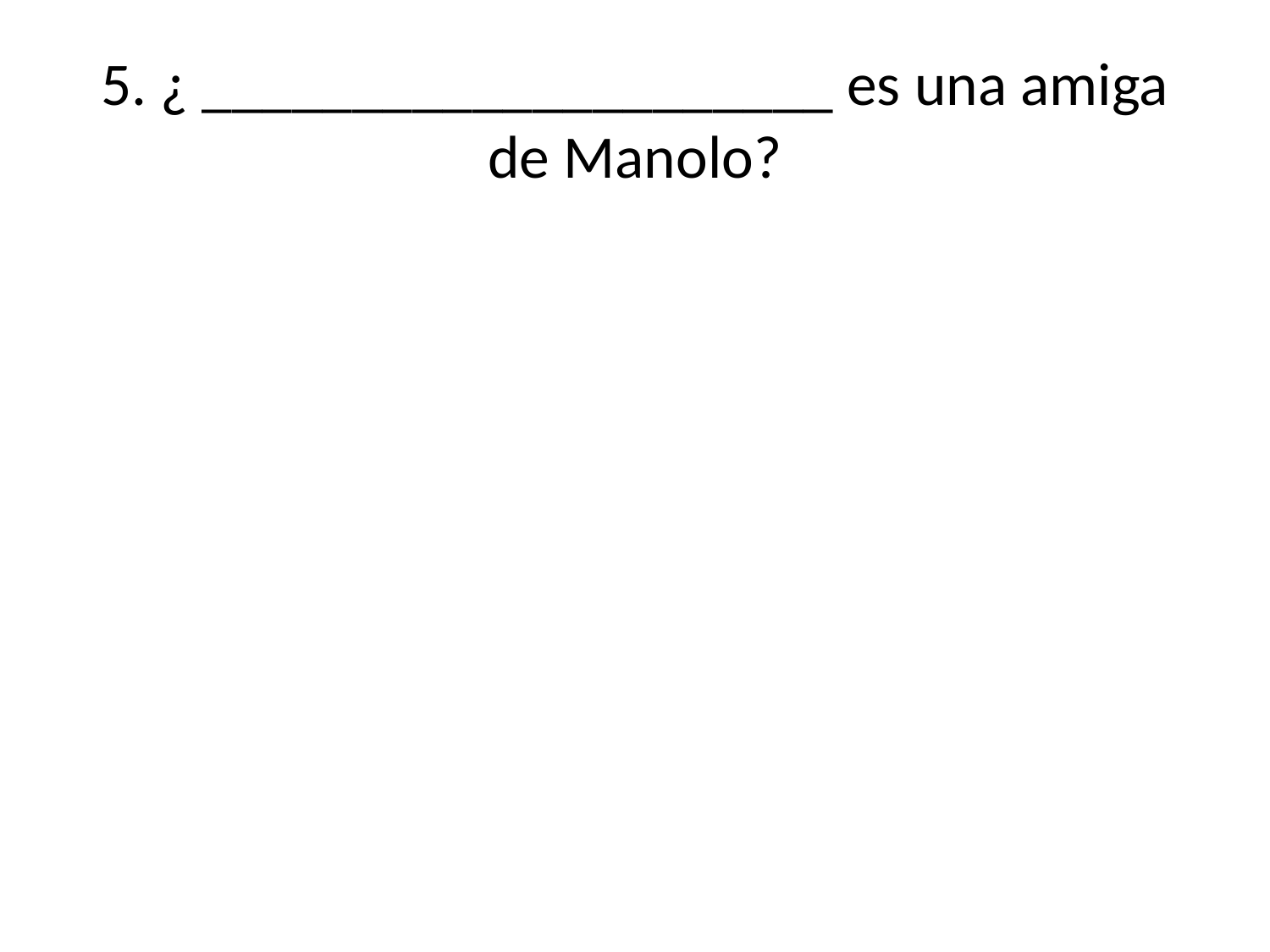

# 5. ¿ _____________________ es una amiga de Manolo?